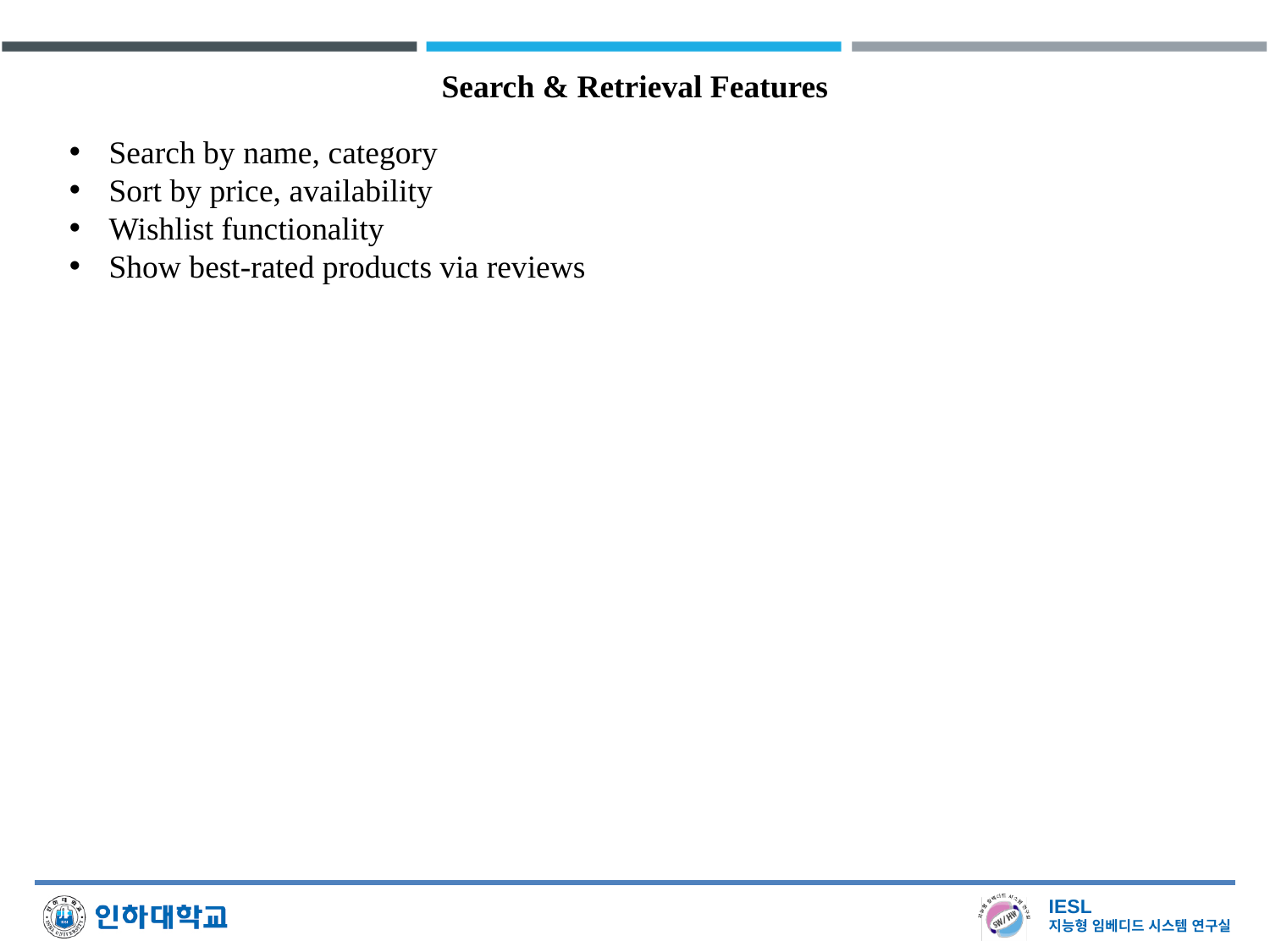

Search & Retrieval Features
Search by name, category
Sort by price, availability
Wishlist functionality
Show best-rated products via reviews